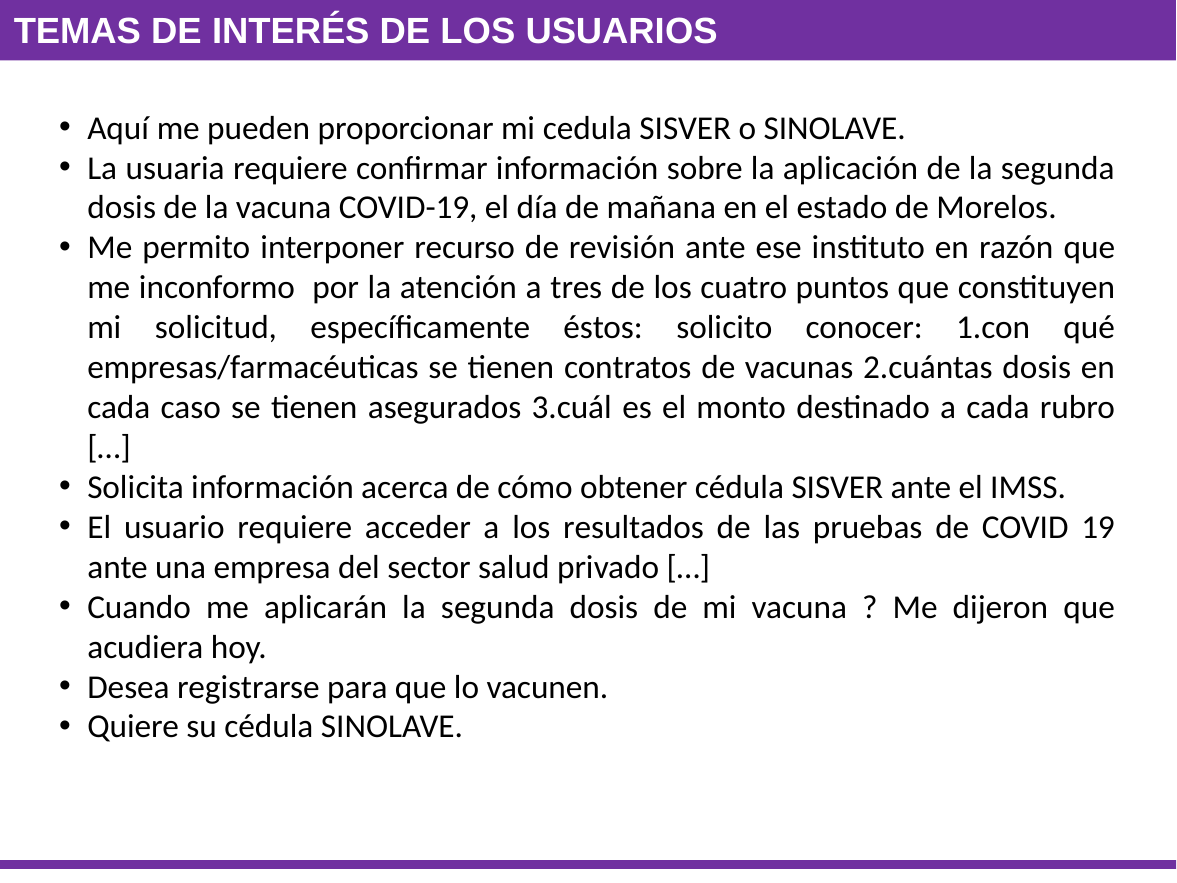

Temas de Interés de los Usuarios
Aquí me pueden proporcionar mi cedula SISVER o SINOLAVE.
La usuaria requiere confirmar información sobre la aplicación de la segunda dosis de la vacuna COVID-19, el día de mañana en el estado de Morelos.
Me permito interponer recurso de revisión ante ese instituto en razón que me inconformo  por la atención a tres de los cuatro puntos que constituyen mi solicitud, específicamente éstos: solicito conocer: 1.con qué empresas/farmacéuticas se tienen contratos de vacunas 2.cuántas dosis en cada caso se tienen asegurados 3.cuál es el monto destinado a cada rubro […]
Solicita información acerca de cómo obtener cédula SISVER ante el IMSS.
El usuario requiere acceder a los resultados de las pruebas de COVID 19 ante una empresa del sector salud privado […]
Cuando me aplicarán la segunda dosis de mi vacuna ? Me dijeron que acudiera hoy.
Desea registrarse para que lo vacunen.
Quiere su cédula SINOLAVE.